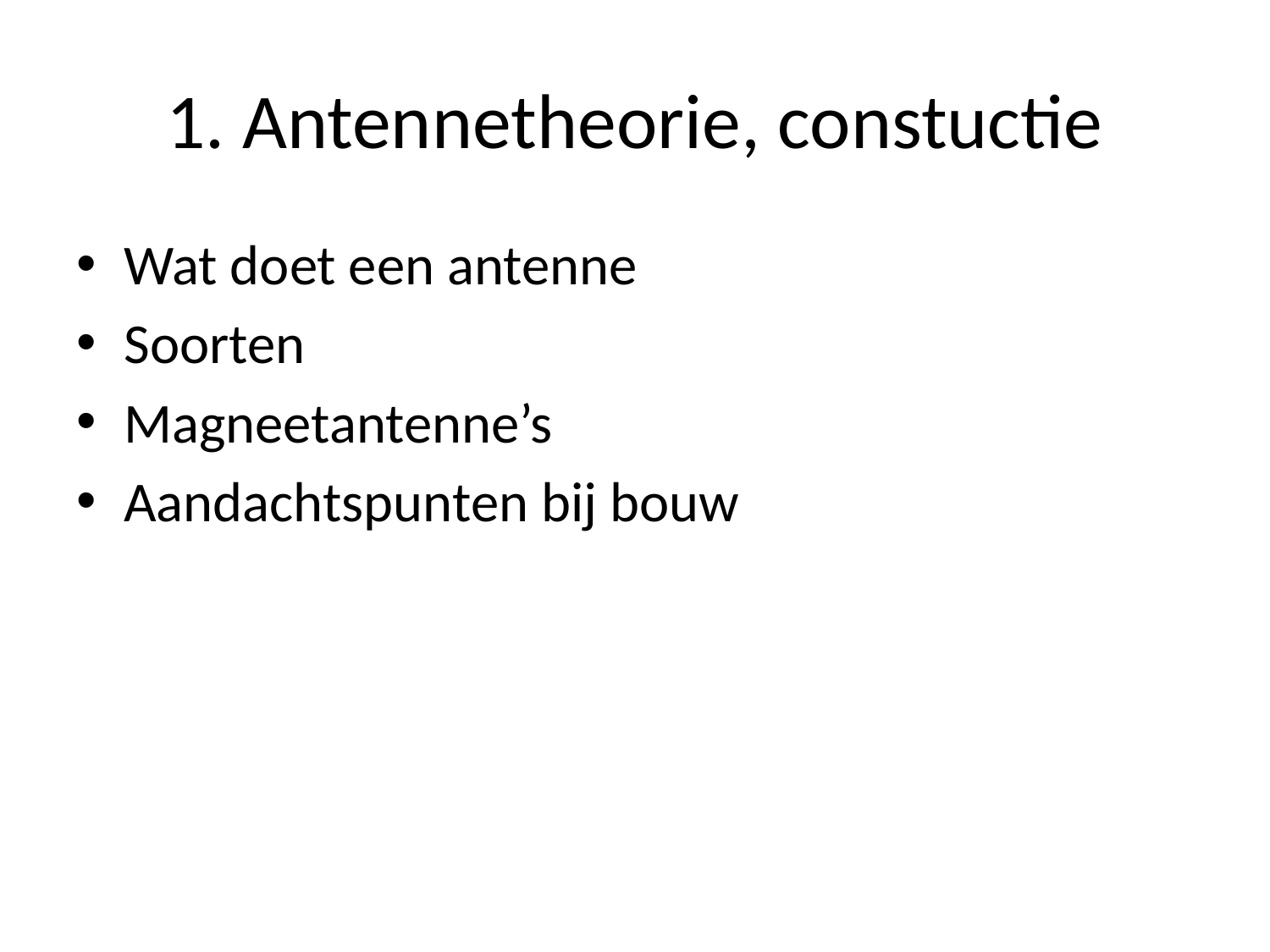

# 1. Antennetheorie, constuctie
Wat doet een antenne
Soorten
Magneetantenne’s
Aandachtspunten bij bouw